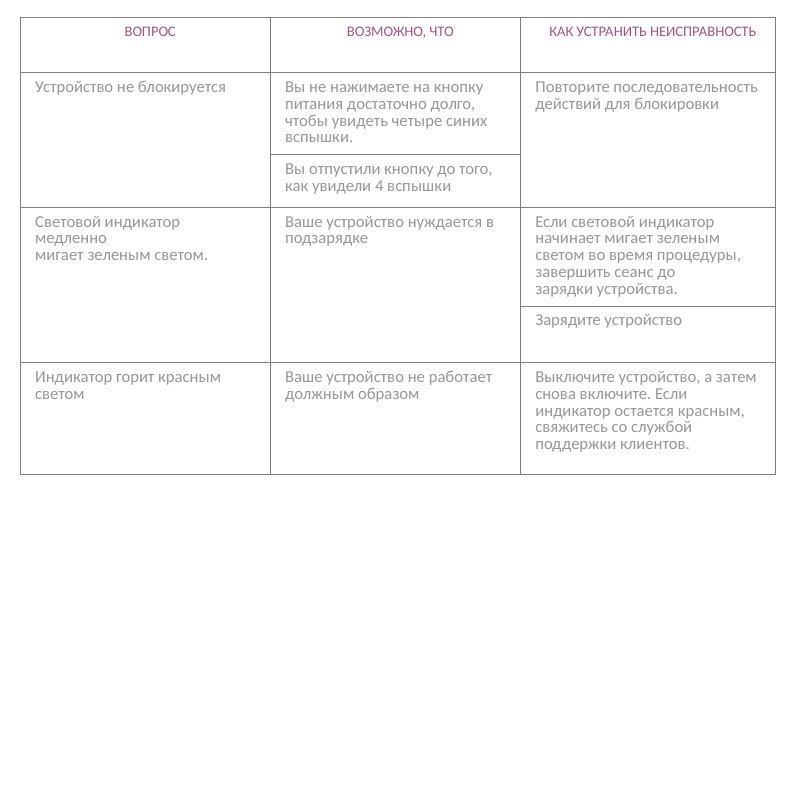

| ВОПРОС | ВОЗМОЖНО, ЧТО | КАК УСТРАНИТЬ НЕИСПРАВНОСТЬ |
| --- | --- | --- |
| Устройство не блокируется | Вы не нажимаете на кнопку питания достаточно долго, чтобы увидеть четыре синих вспышки. | Повторите последовательность действий для блокировки |
|  | Вы отпустили кнопку до того, как увидели 4 вспышки |  |
| Световой индикатор медленно мигает зеленым светом. | Ваше устройство нуждается в подзарядке | Если световой индикатор начинает мигает зеленым светом во время процедуры, завершить сеанс до зарядки устройства. |
|  |  | Зарядите устройство |
| Индикатор горит красным светом | Ваше устройство не работает должным образом | Выключите устройство, а затем снова включите. Если индикатор остается красным, свяжитесь со службой поддержки клиентов. |